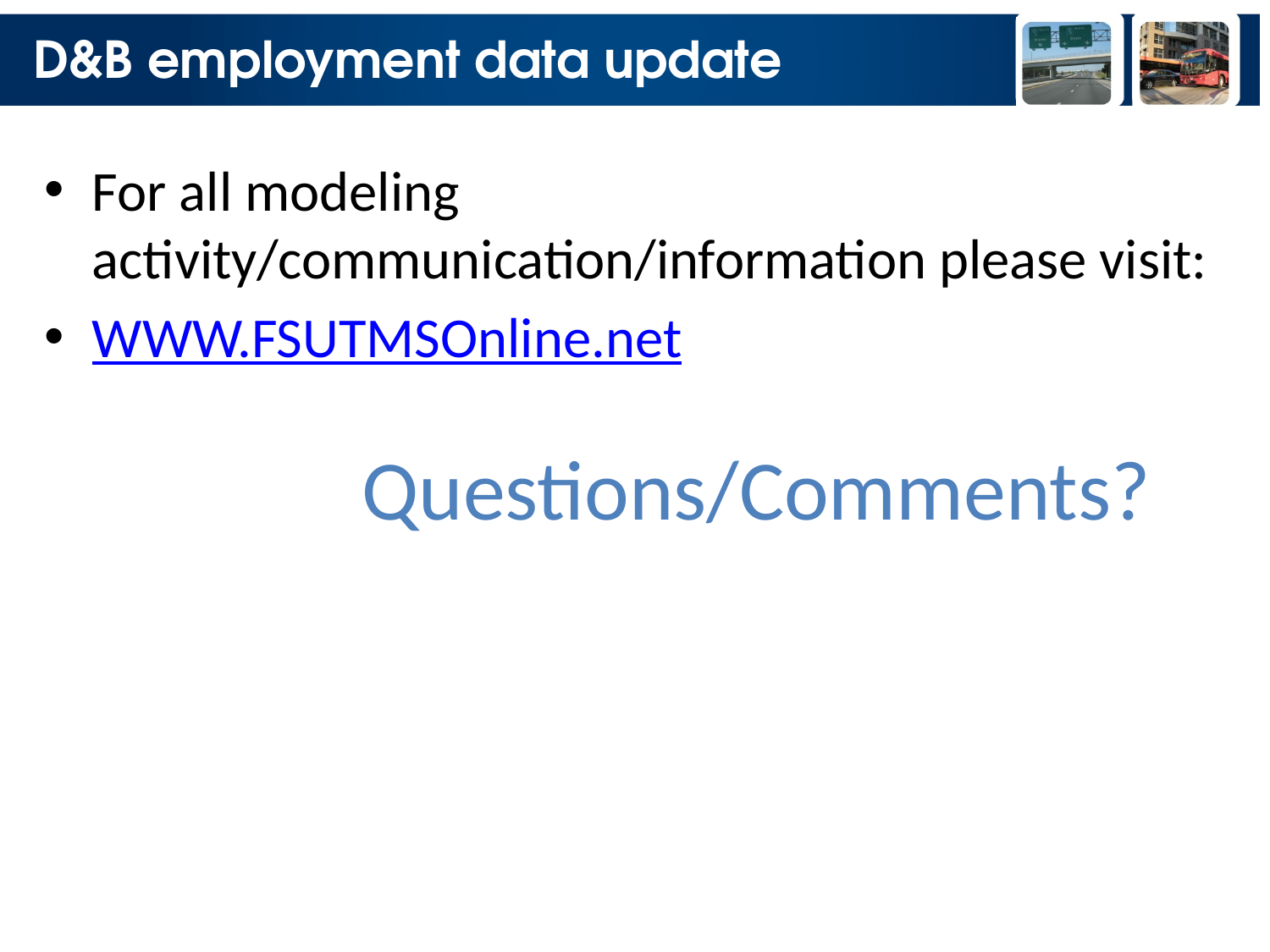

# D&B employment data update
For all modeling activity/communication/information please visit:
WWW.FSUTMSOnline.net

Questions/Comments?